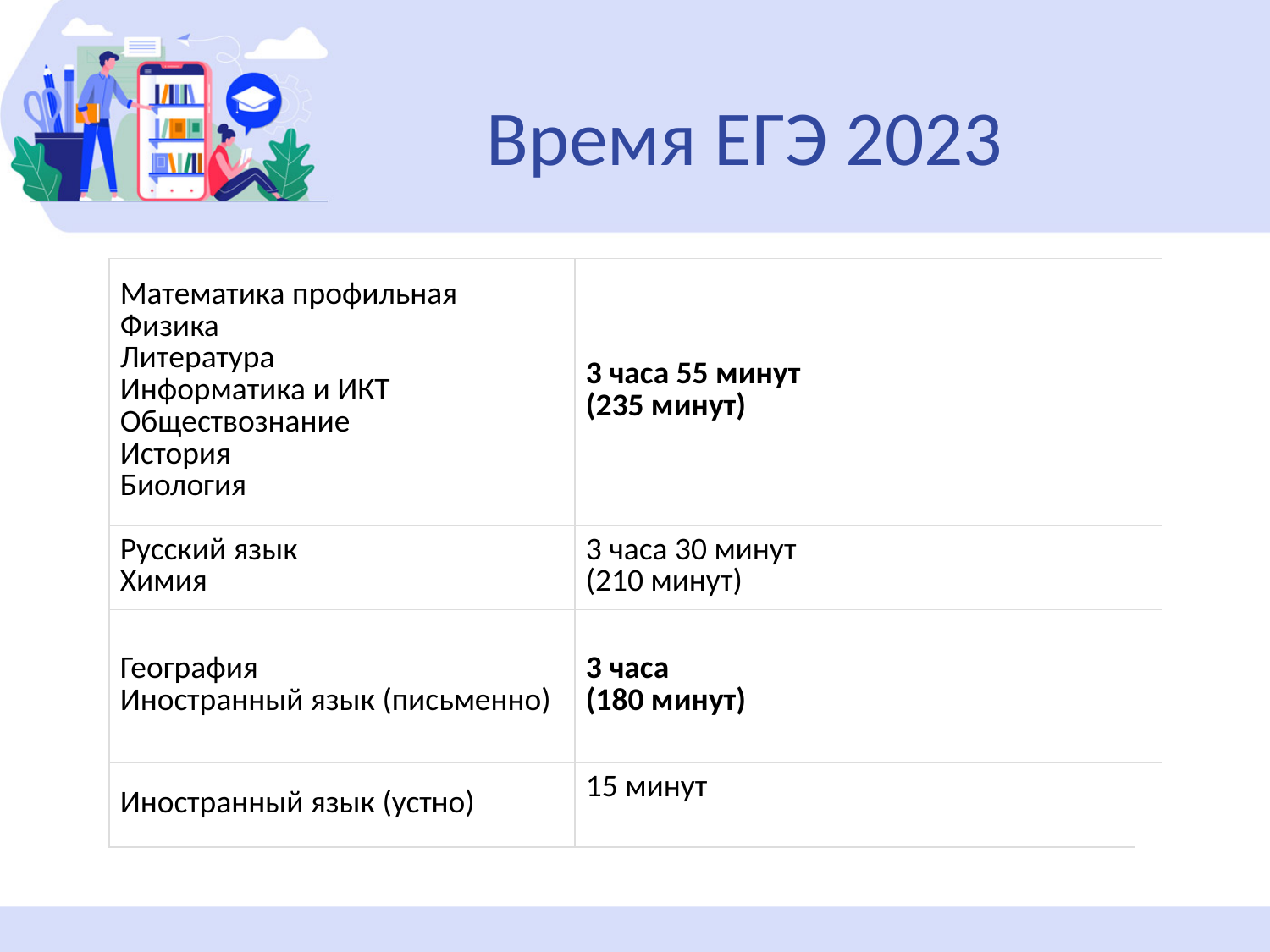

# Время ЕГЭ 2023
|  |  |  |
| --- | --- | --- |
| Математика профильная Физика Литература Информатика и ИКТ Обществознание История Биология | 3 часа 55 минут (235 минут) |  |
| Русский язык Химия | 3 часа 30 минут (210 минут) |  |
| География Иностранный язык (письменно) | 3 часа (180 минут) |  |
| Иностранный язык (устно) | 15 минут |  |